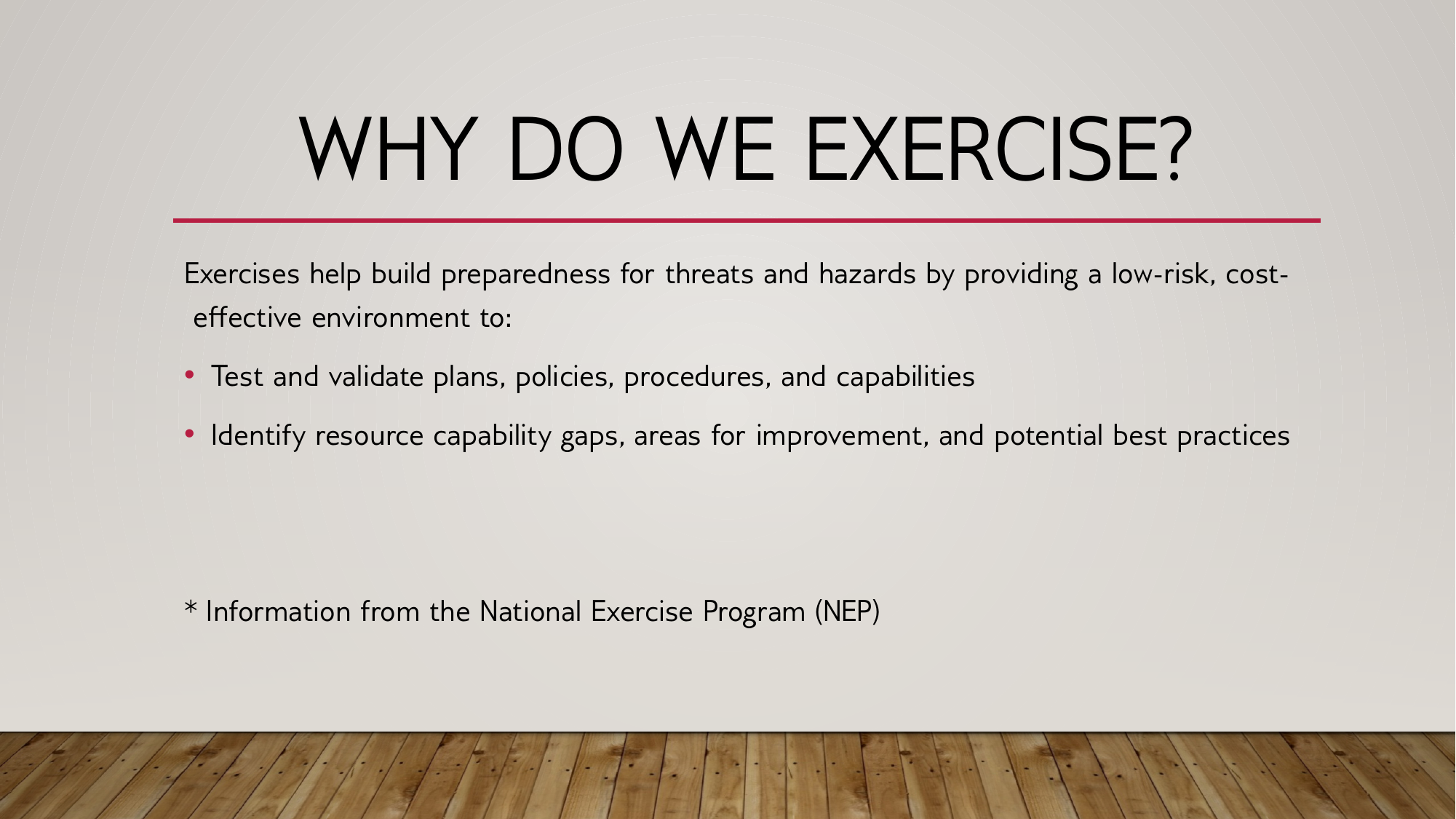

# Why do we exercise?
Exercises help build preparedness for threats and hazards by providing a low-risk, cost-   effective environment to:
Test and validate plans, policies, procedures, and capabilities
Identify resource capability gaps, areas for improvement, and potential best practices

* Information from the National Exercise Program (NEP)